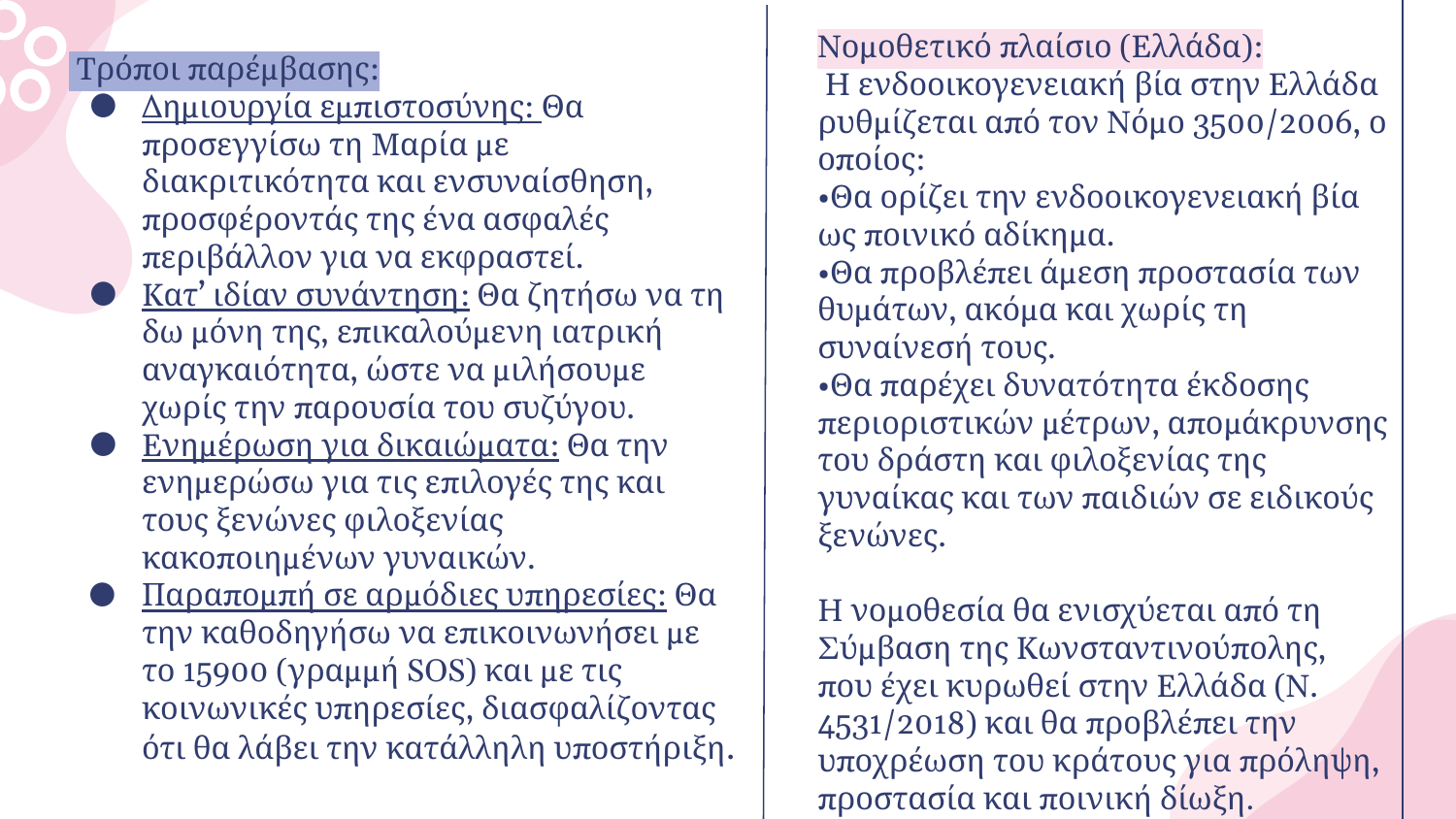

Νομοθετικό πλαίσιο (Ελλάδα):
 Η ενδοοικογενειακή βία στην Ελλάδα ρυθμίζεται από τον Νόμο 3500/2006, ο οποίος:
•Θα ορίζει την ενδοοικογενειακή βία ως ποινικό αδίκημα.
•Θα προβλέπει άμεση προστασία των θυμάτων, ακόμα και χωρίς τη συναίνεσή τους.
•Θα παρέχει δυνατότητα έκδοσης περιοριστικών μέτρων, απομάκρυνσης του δράστη και φιλοξενίας της γυναίκας και των παιδιών σε ειδικούς ξενώνες.

Η νομοθεσία θα ενισχύεται από τη Σύμβαση της Κωνσταντινούπολης, που έχει κυρωθεί στην Ελλάδα (Ν. 4531/2018) και θα προβλέπει την υποχρέωση του κράτους για πρόληψη, προστασία και ποινική δίωξη.
 Τρόποι παρέμβασης:
Δημιουργία εμπιστοσύνης: Θα προσεγγίσω τη Μαρία με διακριτικότητα και ενσυναίσθηση, προσφέροντάς της ένα ασφαλές περιβάλλον για να εκφραστεί.
Κατ’ ιδίαν συνάντηση: Θα ζητήσω να τη δω μόνη της, επικαλούμενη ιατρική αναγκαιότητα, ώστε να μιλήσουμε χωρίς την παρουσία του συζύγου.
Ενημέρωση για δικαιώματα: Θα την ενημερώσω για τις επιλογές της και τους ξενώνες φιλοξενίας κακοποιημένων γυναικών.
Παραπομπή σε αρμόδιες υπηρεσίες: Θα την καθοδηγήσω να επικοινωνήσει με το 15900 (γραμμή SOS) και με τις κοινωνικές υπηρεσίες, διασφαλίζοντας ότι θα λάβει την κατάλληλη υποστήριξη.